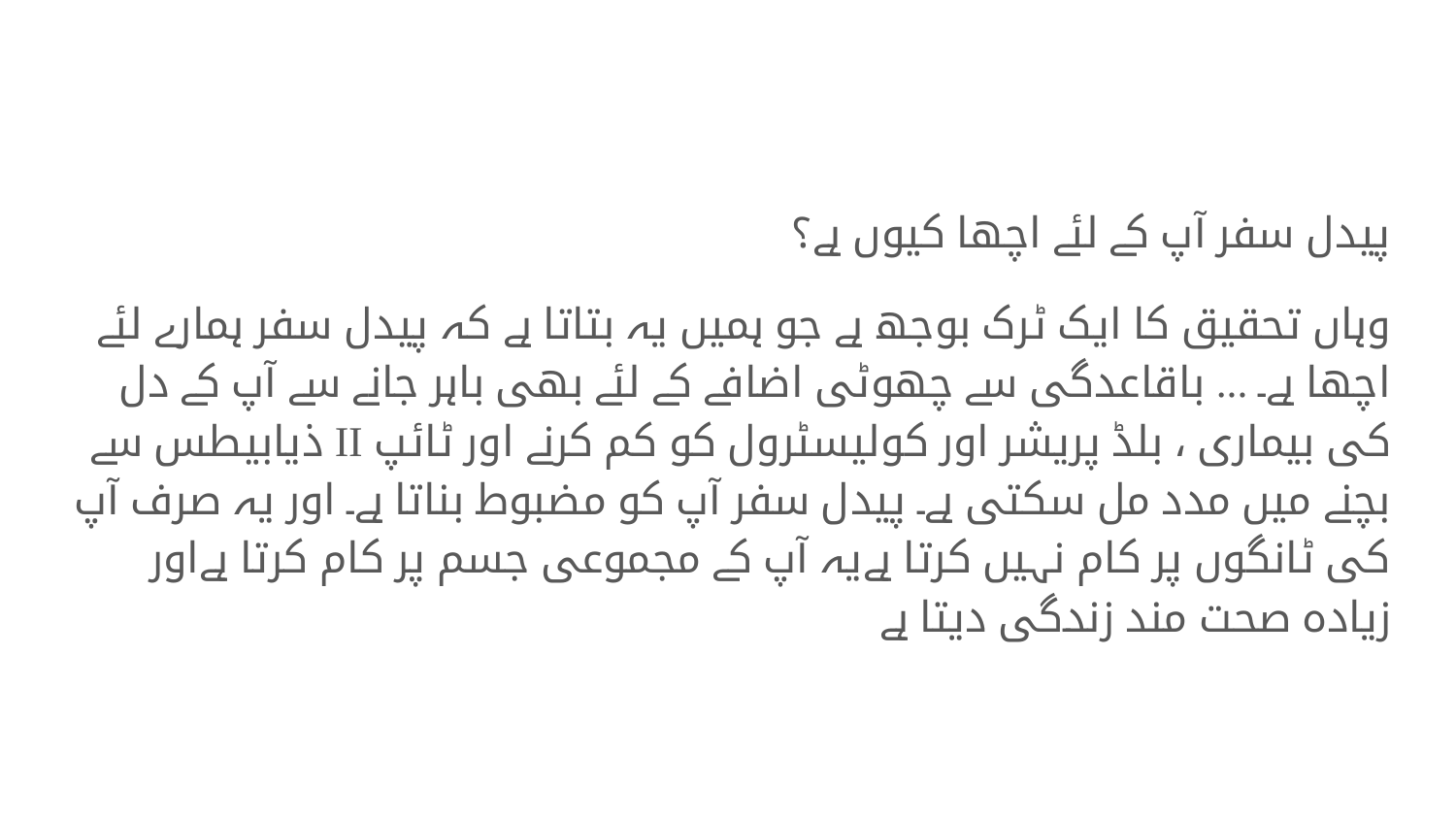

پیدل سفر آپ کے لئے اچھا کیوں ہے؟
وہاں تحقیق کا ایک ٹرک بوجھ ہے جو ہمیں یہ بتاتا ہے کہ پیدل سفر ہمارے لئے اچھا ہے۔ ... باقاعدگی سے چھوٹی اضافے کے لئے بھی باہر جانے سے آپ کے دل کی بیماری ، بلڈ پریشر اور کولیسٹرول کو کم کرنے اور ٹائپ II ذیابیطس سے بچنے میں مدد مل سکتی ہے۔ پیدل سفر آپ کو مضبوط بناتا ہے۔ اور یہ صرف آپ کی ٹانگوں پر کام نہیں کرتا ہےیہ آپ کے مجموعی جسم پر کام کرتا ہےاور زیادہ صحت مند زندگی دیتا ہے